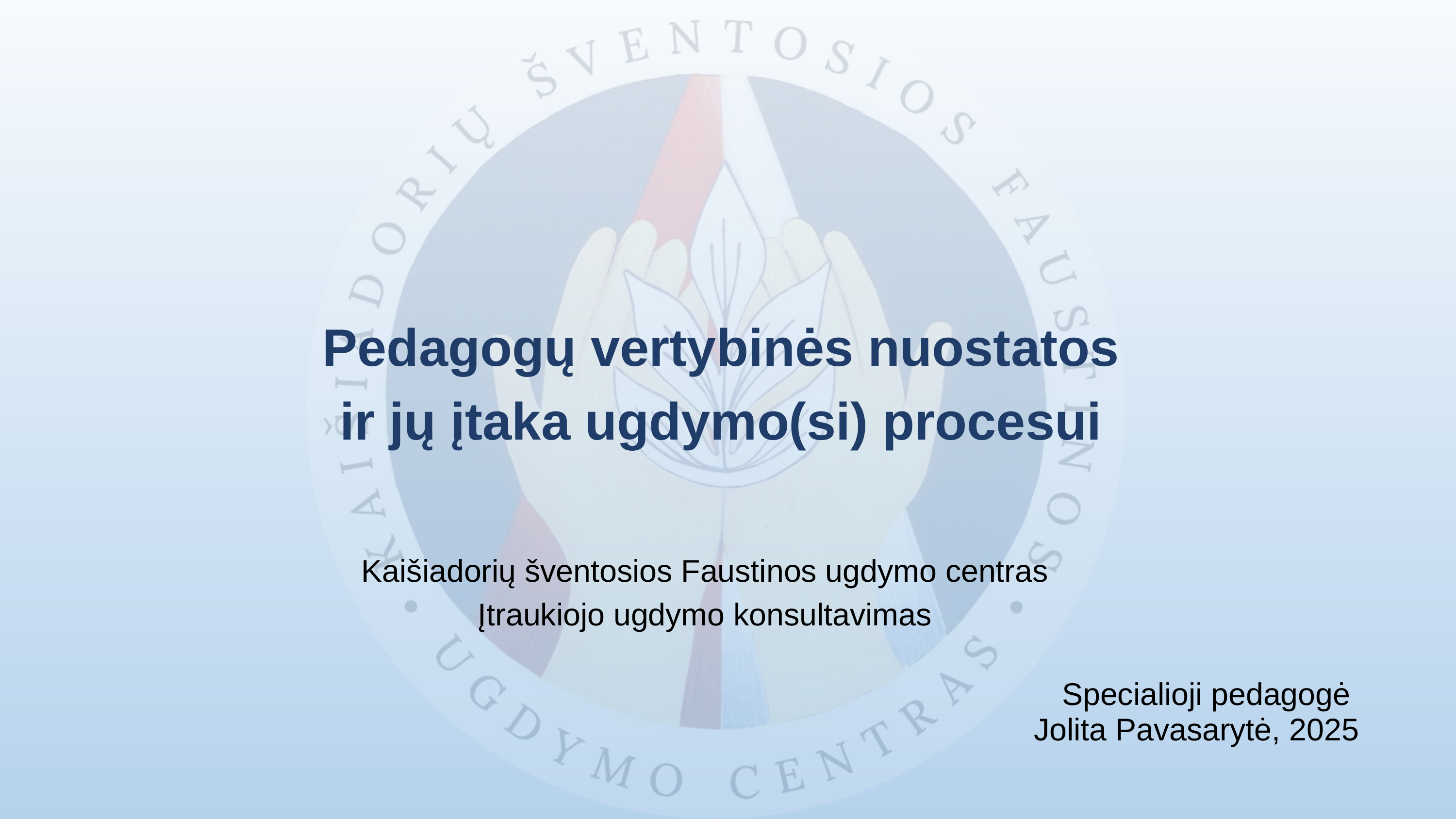

Pedagogų vertybinės nuostatos
ir jų įtaka ugdymo(si) procesui
Kaišiadorių šventosios Faustinos ugdymo centras
Įtraukiojo ugdymo konsultavimas
Specialioji pedagogė
Jolita Pavasarytė, 2025